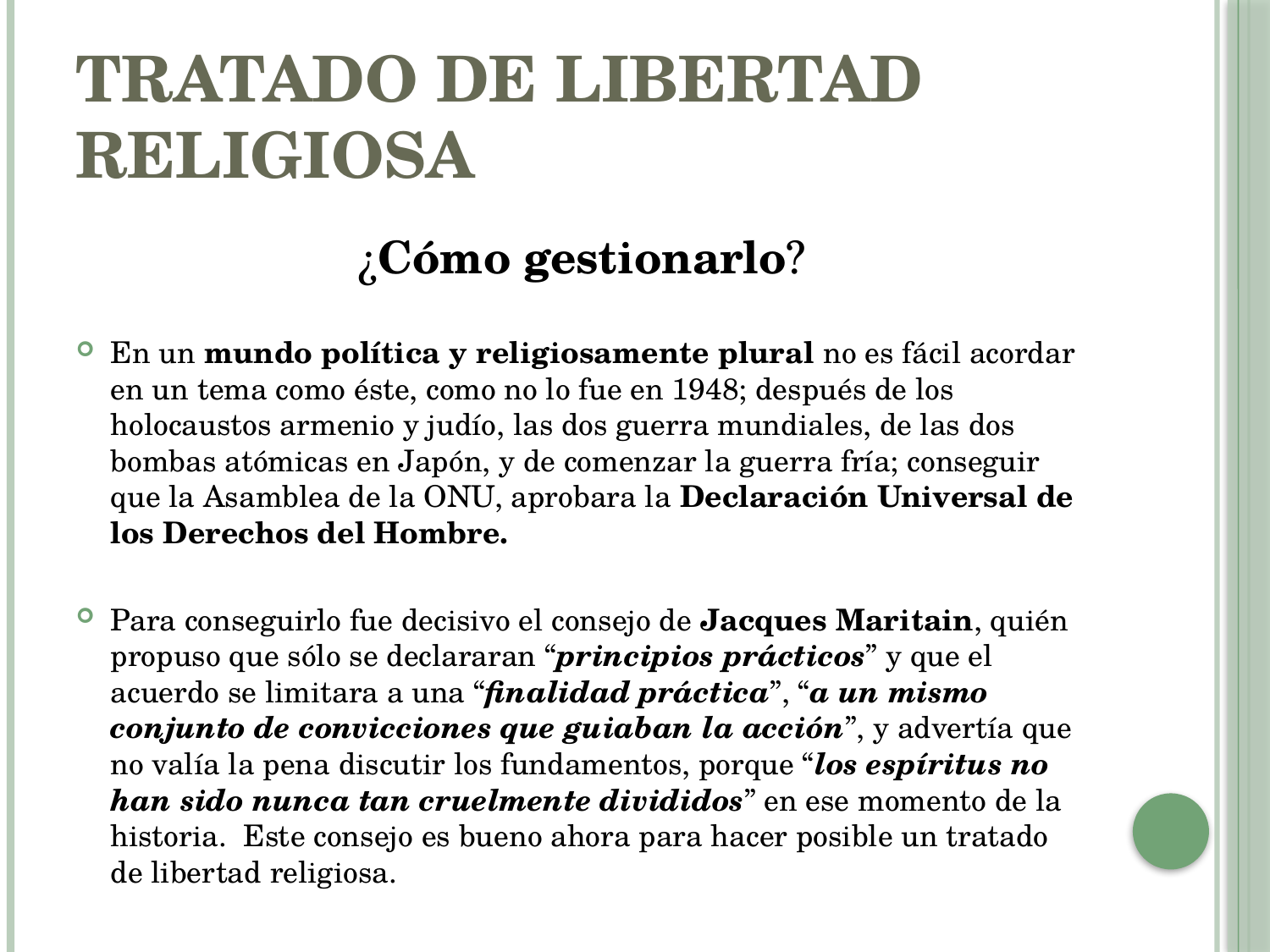

# TRATADO DE LIBERTAD RELIGIOSA
¿Cómo gestionarlo?

En un mundo política y religiosamente plural no es fácil acordar en un tema como éste, como no lo fue en 1948; después de los holocaustos armenio y judío, las dos guerra mundiales, de las dos bombas atómicas en Japón, y de comenzar la guerra fría; conseguir que la Asamblea de la ONU, aprobara la Declaración Universal de los Derechos del Hombre.

Para conseguirlo fue decisivo el consejo de Jacques Maritain, quién propuso que sólo se declararan “principios prácticos” y que el acuerdo se limitara a una “finalidad práctica”, “a un mismo conjunto de convicciones que guiaban la acción”, y advertía que no valía la pena discutir los fundamentos, porque “los espíritus no han sido nunca tan cruelmente divididos” en ese momento de la historia.  Este consejo es bueno ahora para hacer posible un tratado de libertad religiosa.